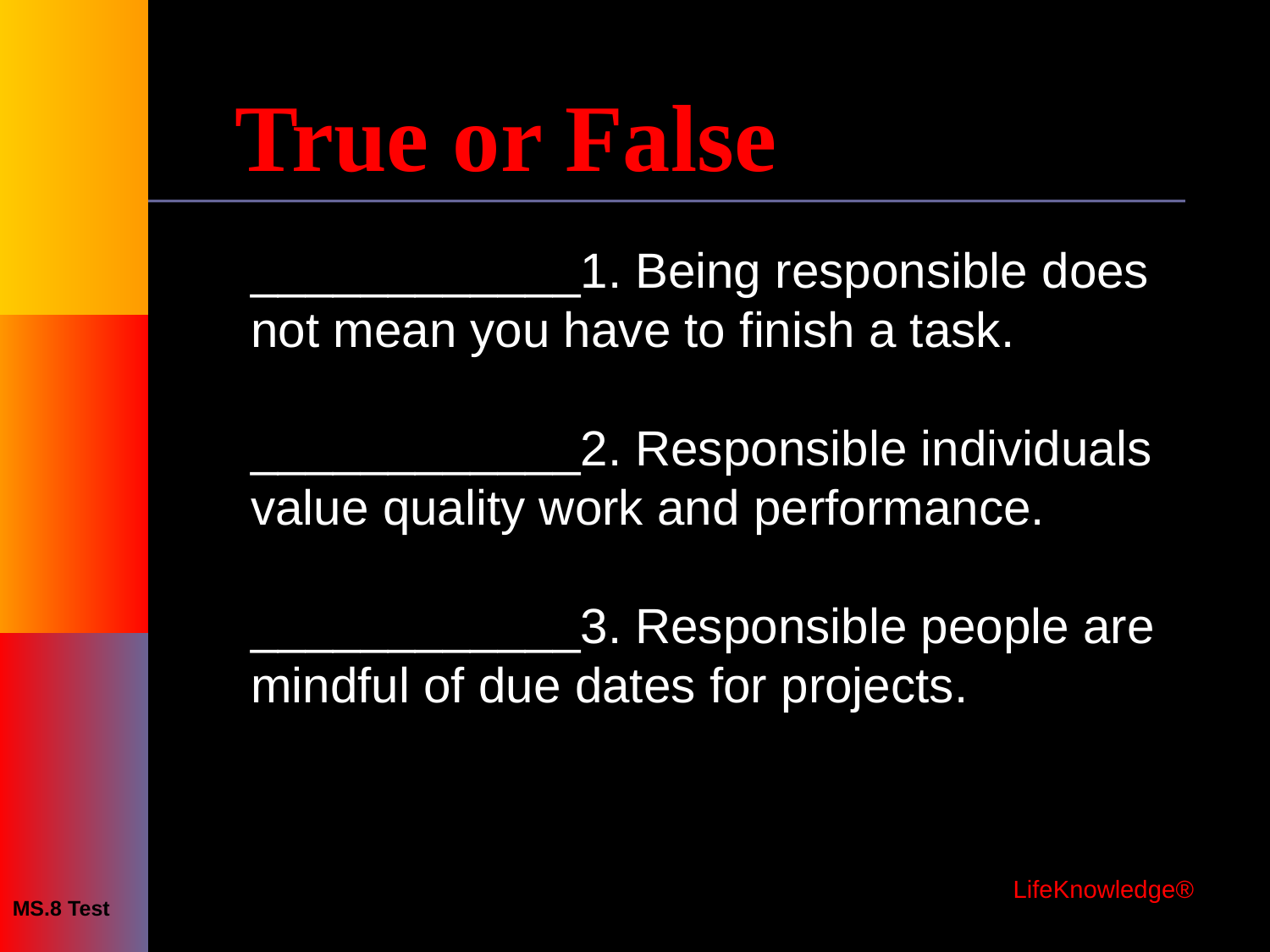

# True or False
	____________1. Being responsible does not mean you have to finish a task.
____________2. Responsible individuals value quality work and performance.
____________3. Responsible people are mindful of due dates for projects.
 LifeKnowledge®
MS.8 Test